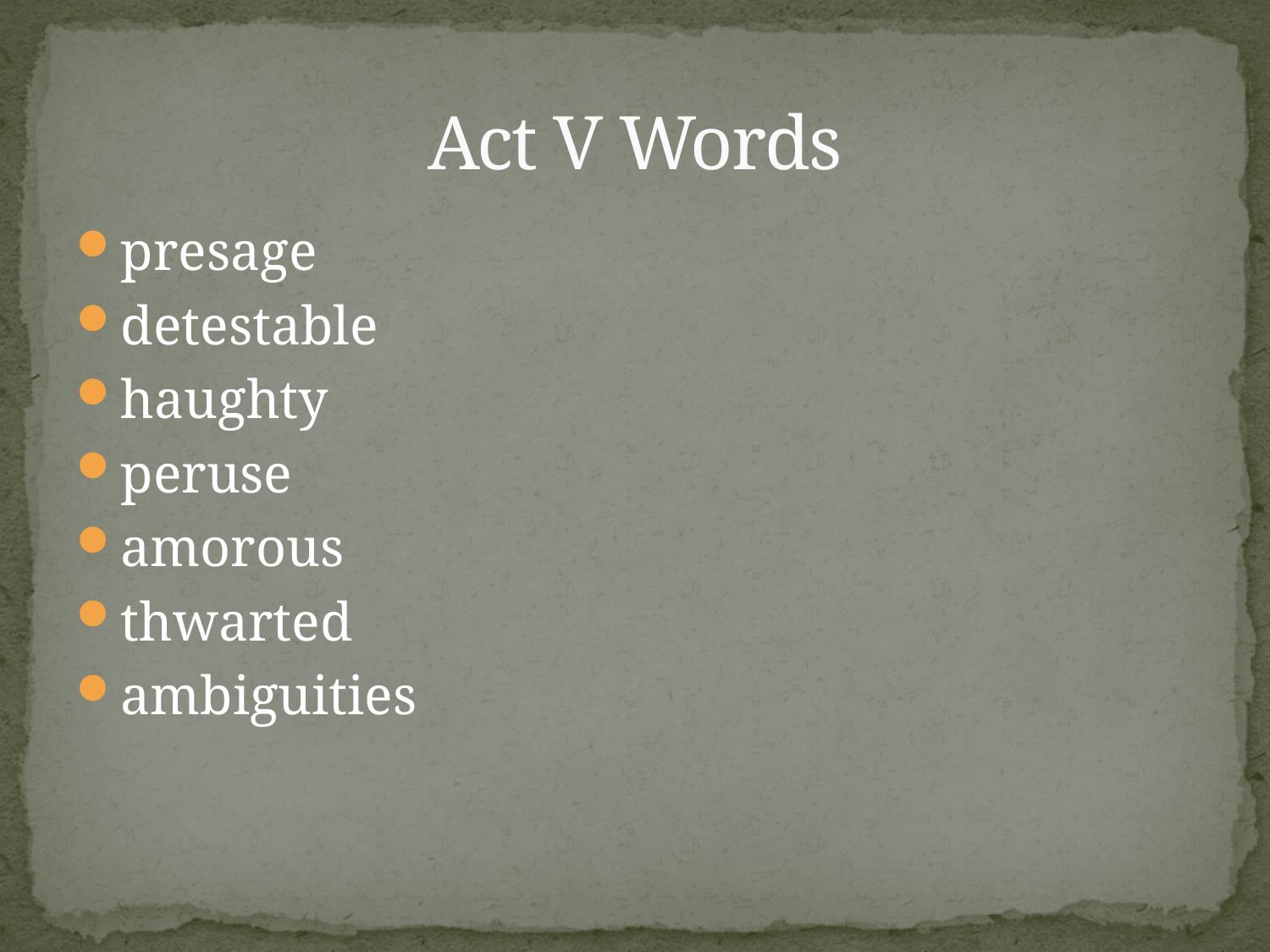

# Act V Words
presage
detestable
haughty
peruse
amorous
thwarted
ambiguities